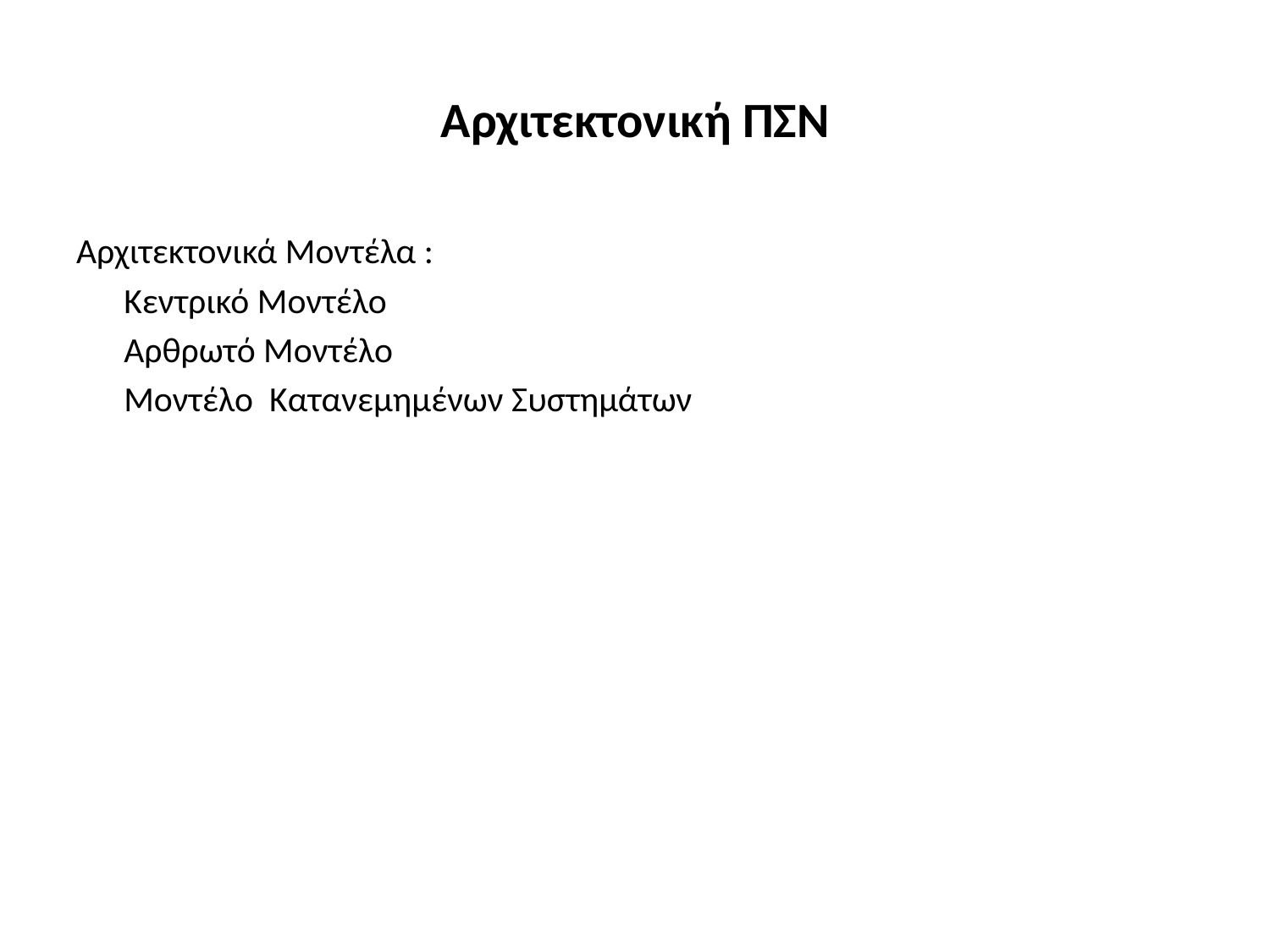

# Αρχιτεκτονική ΠΣΝ
Αρχιτεκτονικά Μοντέλα :
	Κεντρικό Μοντέλο
	Αρθρωτό Μοντέλο
	Μοντέλο  Κατανεμημένων Συστημάτων